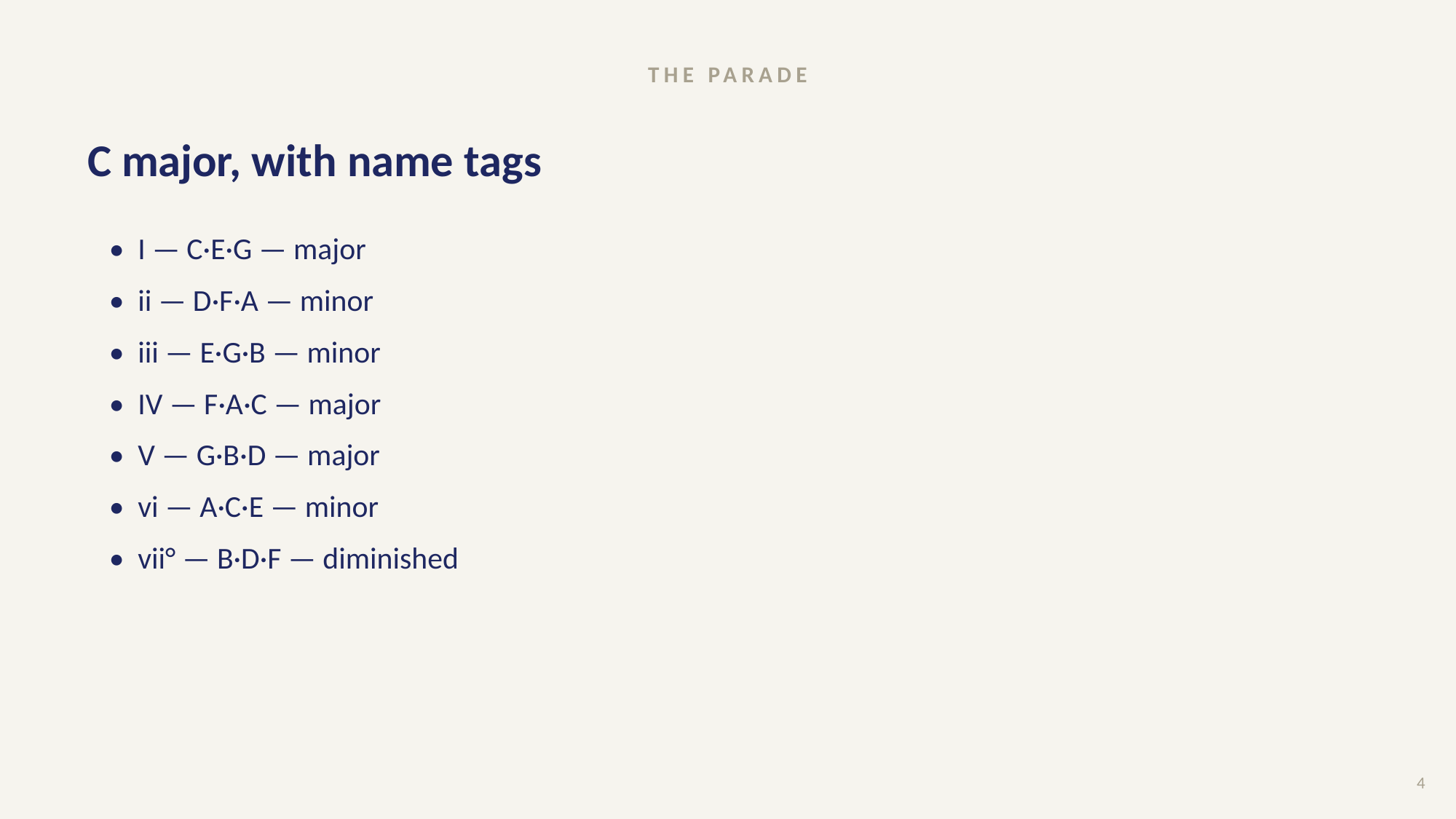

THE PARADE
# C major, with name tags
•  I — C·E·G — major
•  ii — D·F·A — minor
•  iii — E·G·B — minor
•  IV — F·A·C — major
•  V — G·B·D — major
•  vi — A·C·E — minor
•  vii° — B·D·F — diminished
4